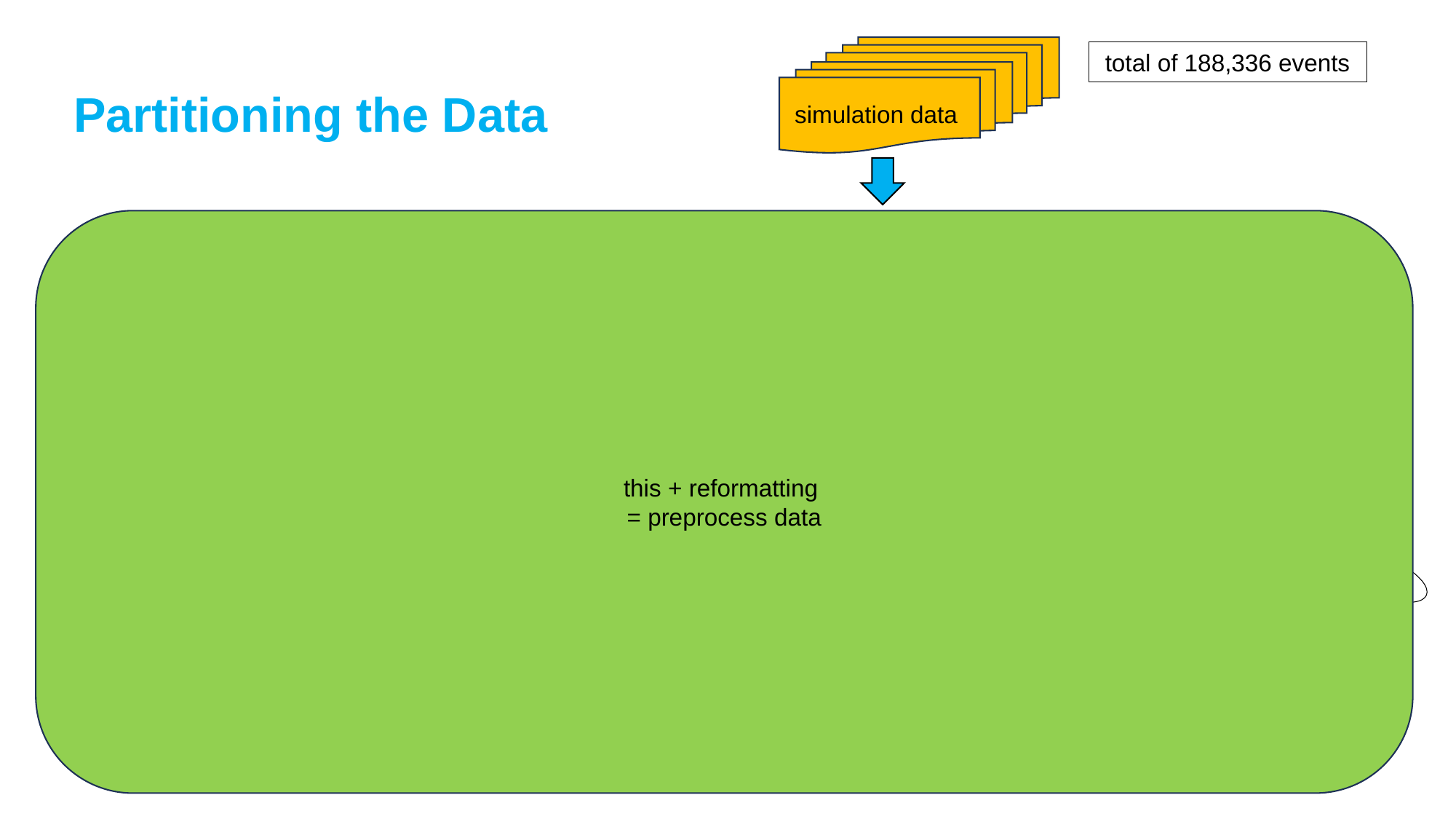

simulation data
total of 188,336 events
simulation data
Partitioning the Data

this + reformatting
= preprocess data
data used to tune the model
(86 %)
data used to evaluate model once all tuning done (14 %)

random shuffle

test data (100%)

 training data (70%)
validation data (30%)
to rigorously assess the final performance of the model on unseen data
check if model is actually learning + decide how to improve model
directly trained on by model, the only case where the true values are given to model
model given only spacepoints and not learning, just making predictions
18